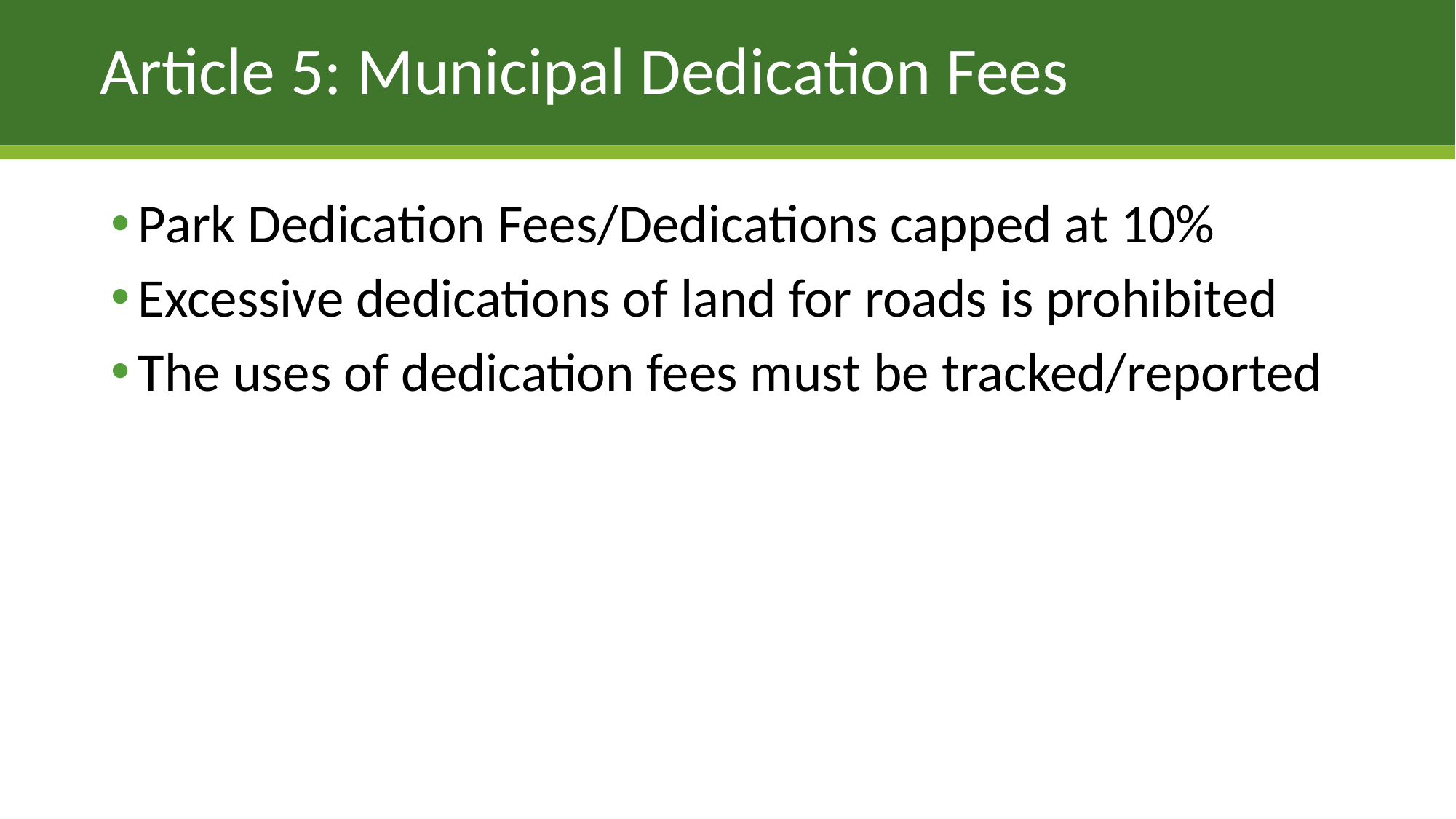

# Article 5: Municipal Dedication Fees
Park Dedication Fees/Dedications capped at 10%
Excessive dedications of land for roads is prohibited
The uses of dedication fees must be tracked/reported